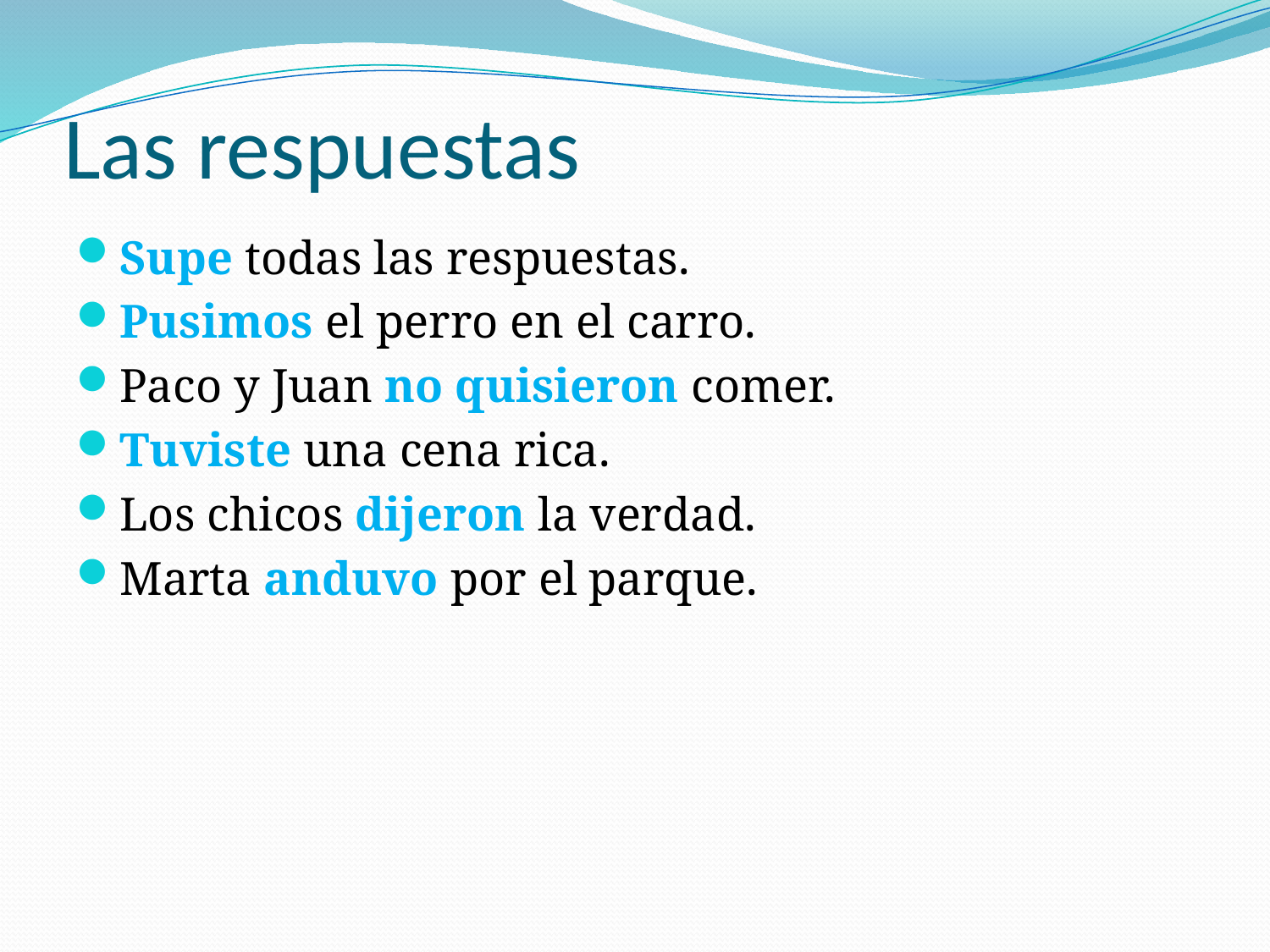

# Las respuestas
Supe todas las respuestas.
Pusimos el perro en el carro.
Paco y Juan no quisieron comer.
Tuviste una cena rica.
Los chicos dijeron la verdad.
Marta anduvo por el parque.